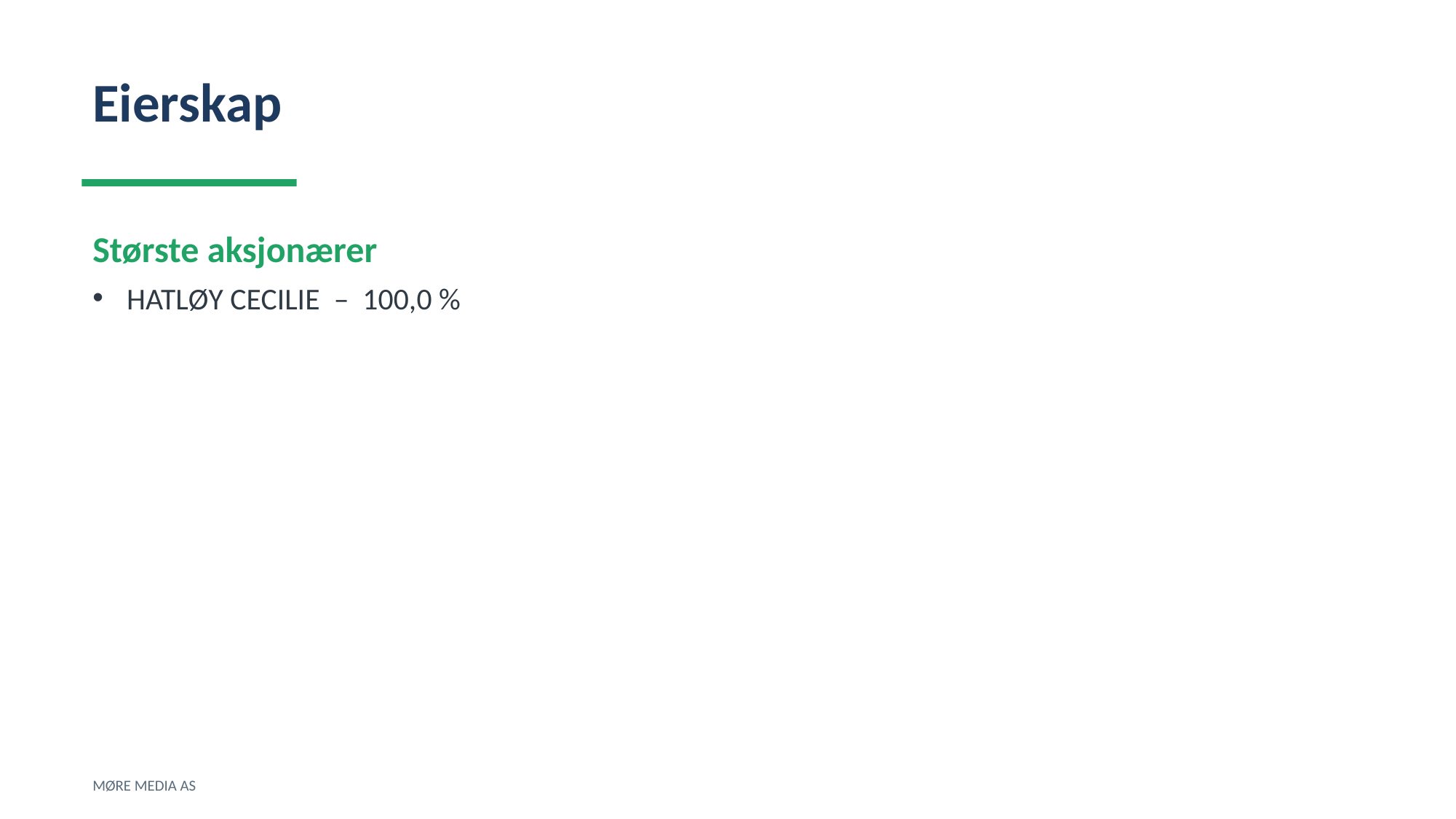

Eierskap

Største aksjonærer
HATLØY CECILIE  –  100,0 %
MØRE MEDIA AS